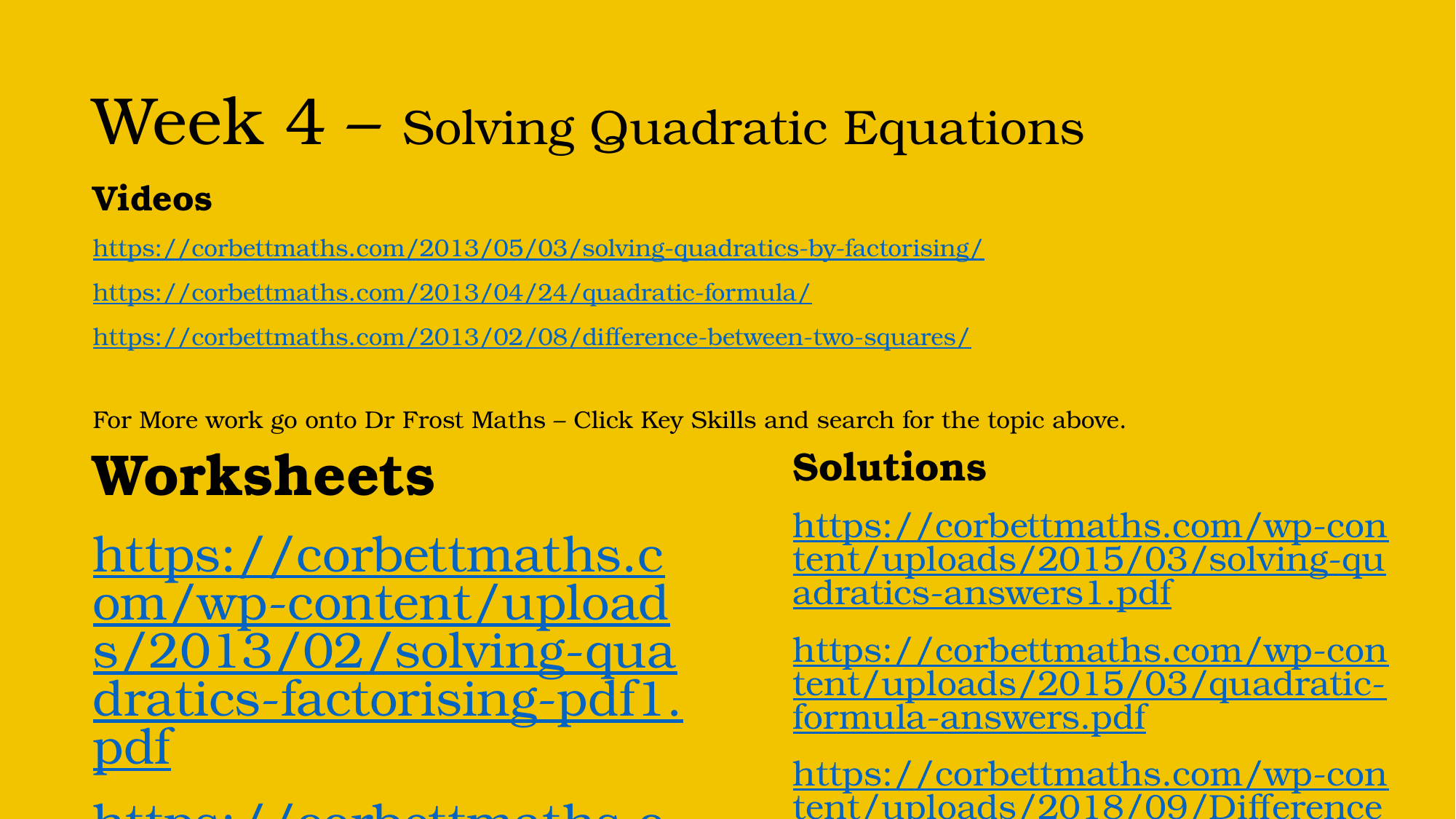

# Week 4 – Solving Quadratic Equations
Videos
https://corbettmaths.com/2013/05/03/solving-quadratics-by-factorising/
https://corbettmaths.com/2013/04/24/quadratic-formula/
https://corbettmaths.com/2013/02/08/difference-between-two-squares/

For More work go onto Dr Frost Maths – Click Key Skills and search for the topic above.

Worksheets
https://corbettmaths.com/wp-content/uploads/2013/02/solving-quadratics-factorising-pdf1.pdf
https://corbettmaths.com/wp-content/uploads/2013/02/quadratic-formula-pdf.pdf
https://corbettmaths.com/wp-content/uploads/2013/02/difference-between-two-squares-pdf.pdf

Solutions
https://corbettmaths.com/wp-content/uploads/2015/03/solving-quadratics-answers1.pdf
https://corbettmaths.com/wp-content/uploads/2015/03/quadratic-formula-answers.pdf
https://corbettmaths.com/wp-content/uploads/2018/09/Difference-between-2-squares-answers-pdf.pdf